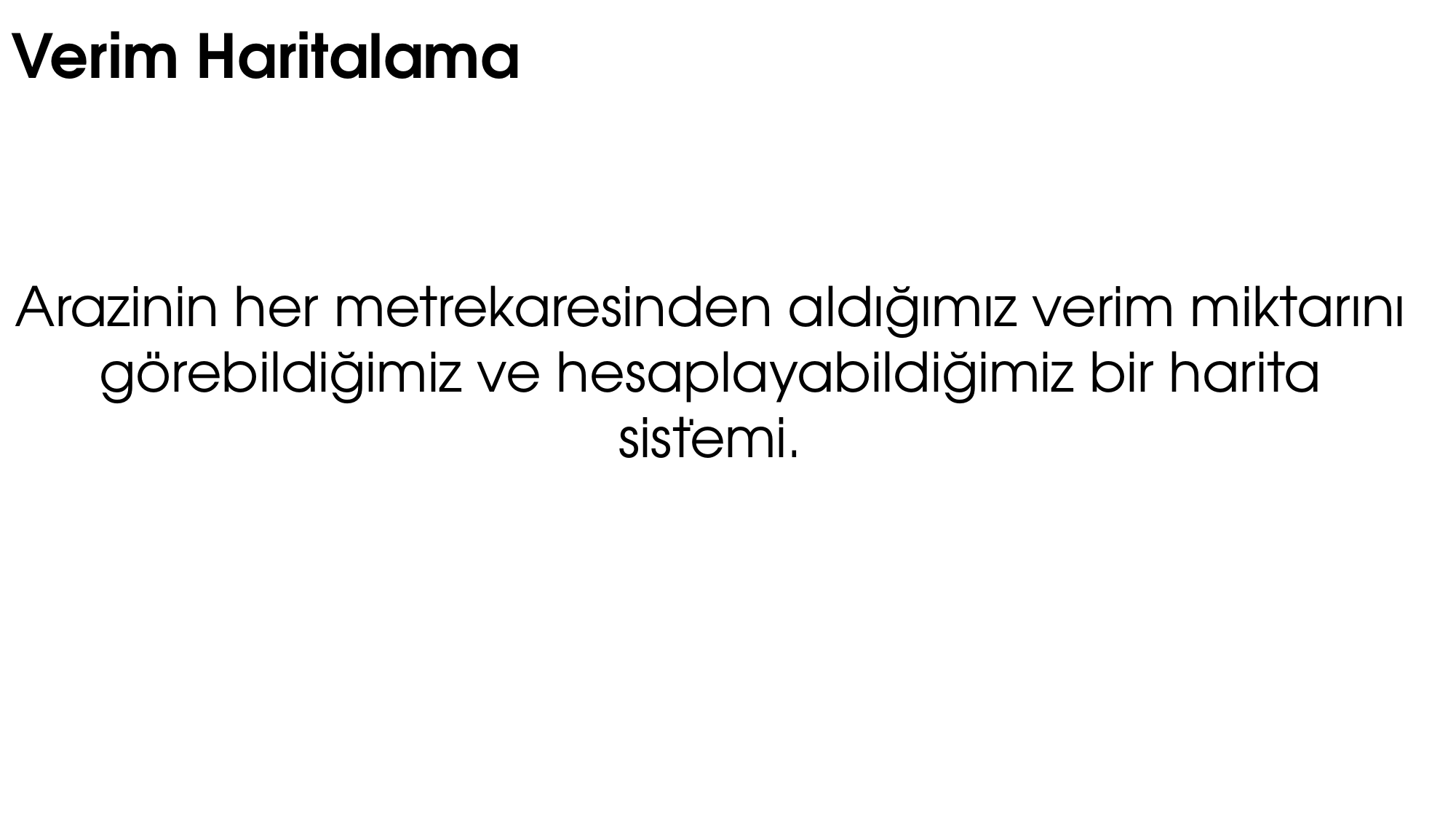

# Verim Haritalama
.
Arazinin her metrekaresinden aldığımız verim miktarını görebildiğimiz ve hesaplayabildiğimiz bir harita sistemi.